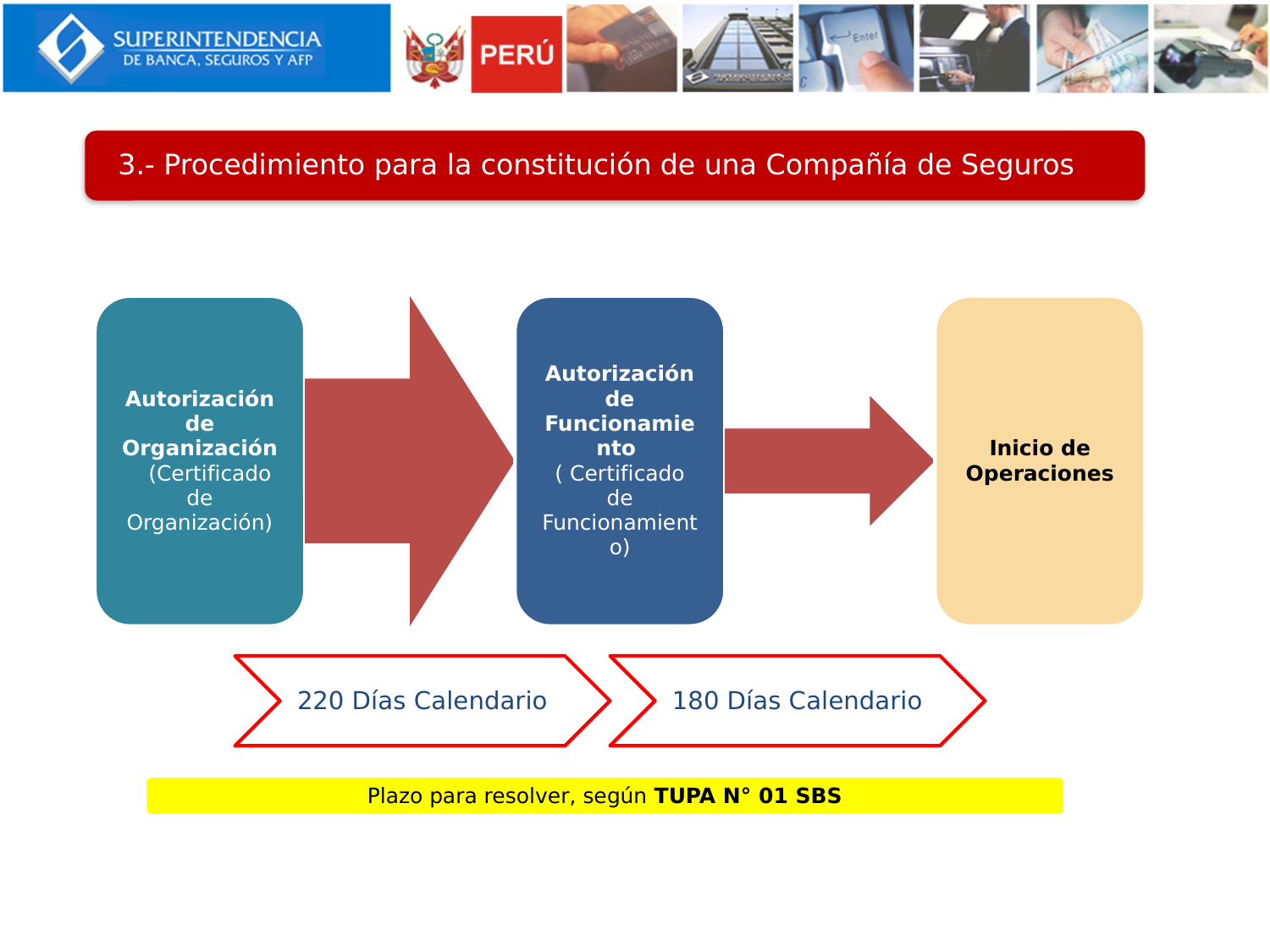

3.- Procedimiento para la constitución de una Compañía de Seguros
Autorización de Organización
   (Certificado de Organización)
Autorización de Funcionamiento
( Certificado de Funcionamiento)
Inicio de Operaciones
220 Días Calendario
180 Días Calendario
Plazo para resolver, según TUPA N° 01 SBS